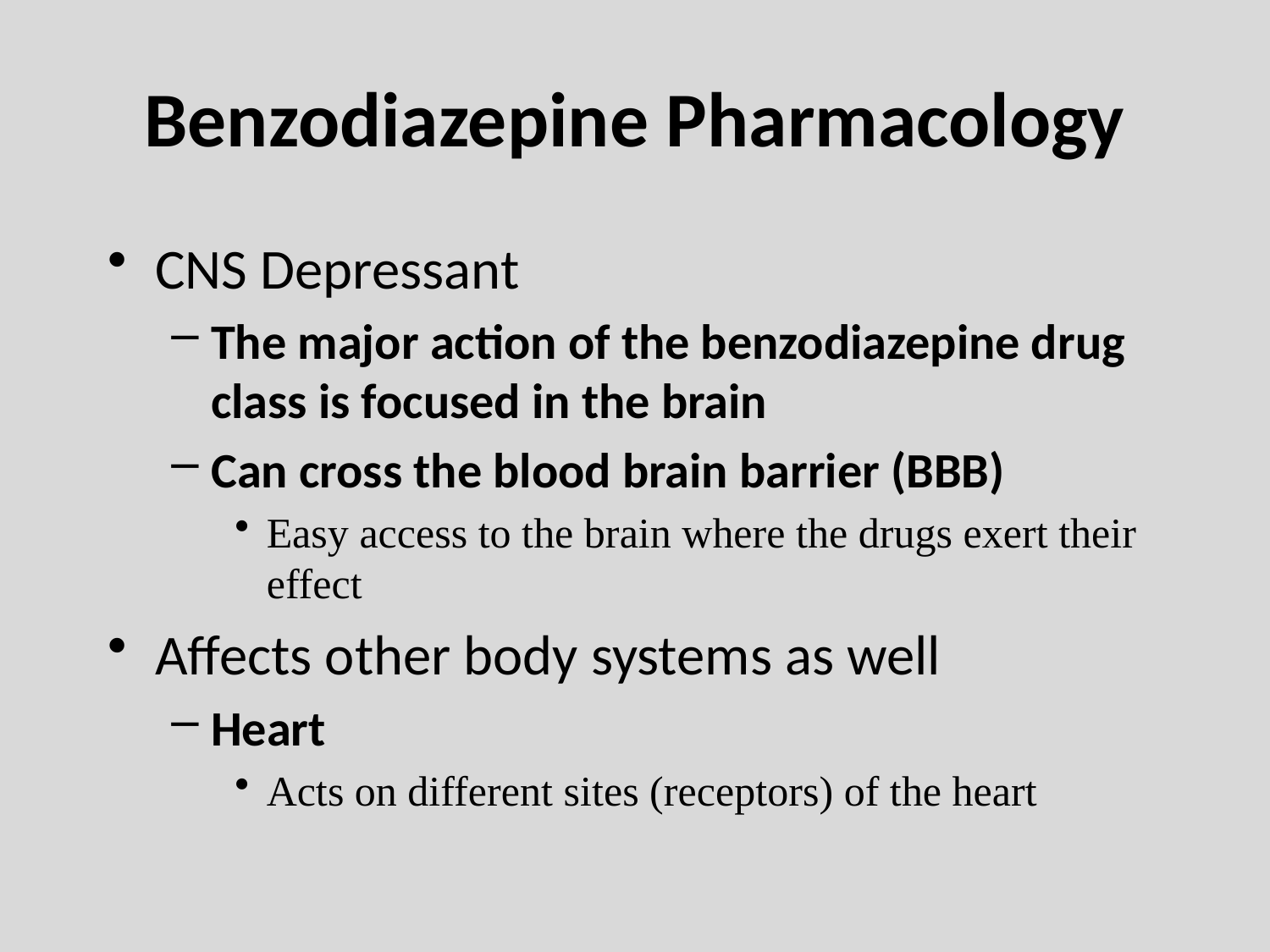

# Benzodiazepine Pharmacology
CNS Depressant
The major action of the benzodiazepine drug class is focused in the brain
Can cross the blood brain barrier (BBB)
Easy access to the brain where the drugs exert their effect
Affects other body systems as well
Heart
Acts on different sites (receptors) of the heart